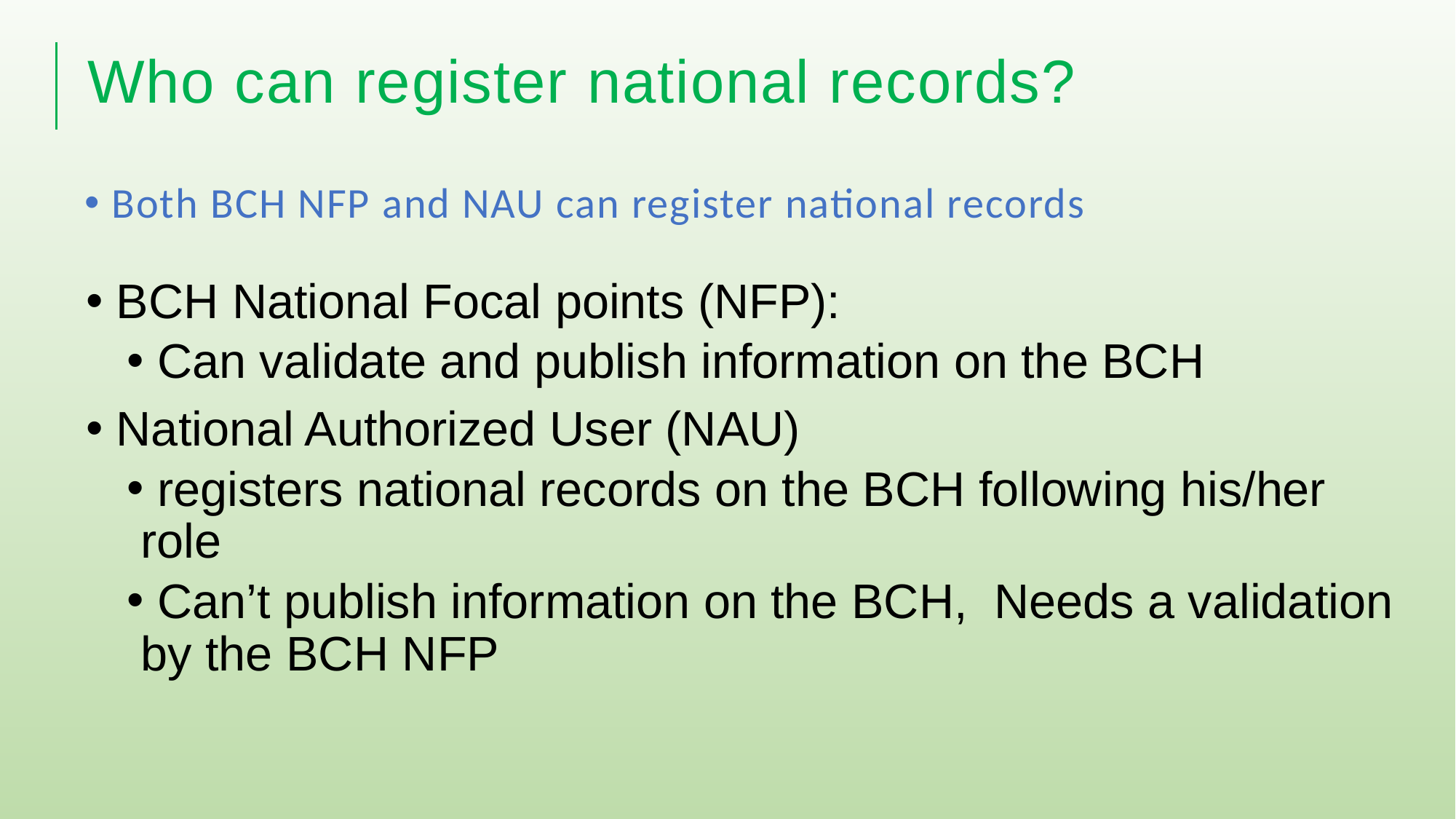

# Who can register national records?
Both BCH NFP and NAU can register national records
 BCH National Focal points (NFP):
 Can validate and publish information on the BCH
 National Authorized User (NAU)
 registers national records on the BCH following his/her role
 Can’t publish information on the BCH,  Needs a validation by the BCH NFP